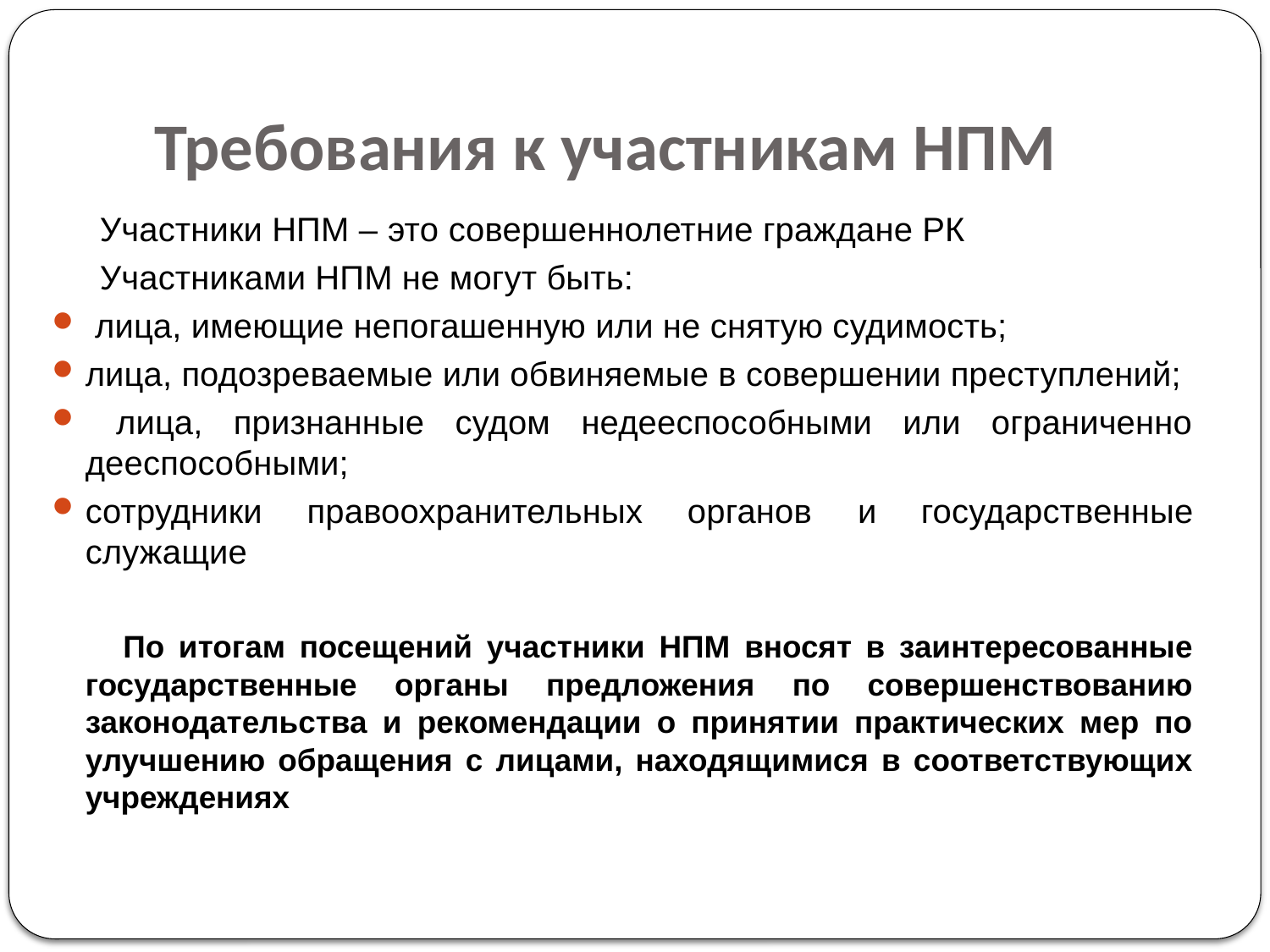

# Требования к участникам НПМ
     Участники НПМ – это совершеннолетние граждане РК
     Участниками НПМ не могут быть:
 лица, имеющие непогашенную или не снятую судимость;
лица, подозреваемые или обвиняемые в совершении преступлений;
 лица, признанные судом недееспособными или ограниченно дееспособными;
сотрудники правоохранительных органов и государственные служащие

     По итогам посещений участники НПМ вносят в заинтересованные государственные органы предложения по совершенствованию законодательства и рекомендации о принятии практических мер по улучшению обращения с лицами, находящимися в соответствующих учреждениях